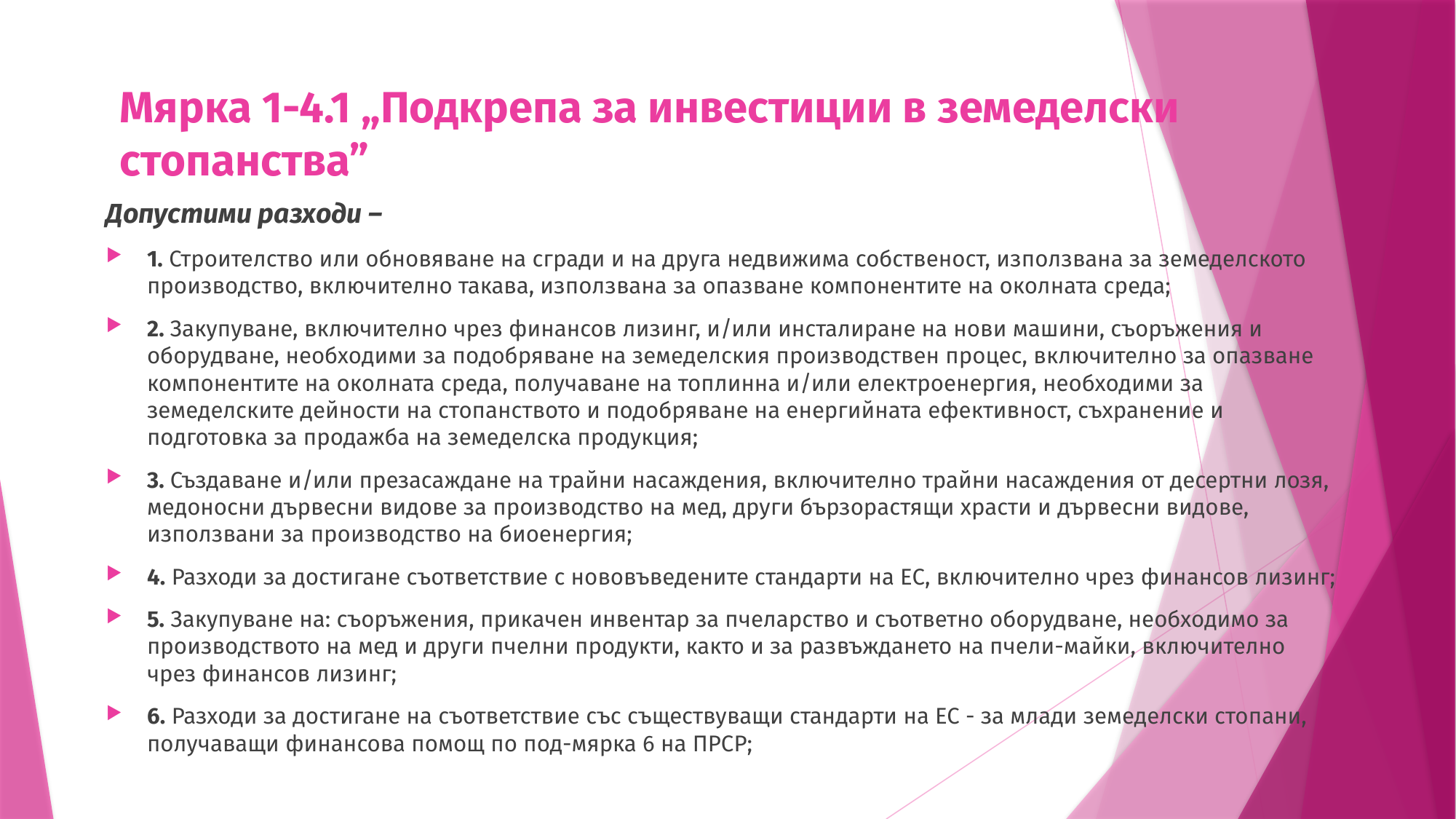

# Мярка 1-4.1 „Подкрепа за инвестиции в земеделски стопанства”
Допустими разходи –
1. Строителство или обновяване на сгради и на друга недвижима собственост, използвана за земеделското производство, включително такава, използвана за опазване компонентите на околната среда;
2. Закупуване, включително чрез финансов лизинг, и/или инсталиране на нови машини, съоръжения и оборудване, необходими за подобряване на земеделския производствен процес, включително за опазване компонентите на околната среда, получаване на топлинна и/или електроенергия, необходими за земеделските дейности на стопанството и подобряване на енергийната ефективност, съхранение и подготовка за продажба на земеделска продукция;
3. Създаване и/или презасаждане на трайни насаждения, включително трайни насаждения от десертни лозя, медоносни дървесни видове за производство на мед, други бързорастящи храсти и дървесни видове, използвани за производство на биоенергия;
4. Разходи за достигане съответствие с нововъведените стандарти на ЕС, включително чрез финансов лизинг;
5. Закупуване на: съоръжения, прикачен инвентар за пчеларство и съответно оборудване, необходимо за производството на мед и други пчелни продукти, както и за развъждането на пчели-майки, включително чрез финансов лизинг;
6. Разходи за достигане на съответствие със съществуващи стандарти на ЕС - за млади земеделски стопани, получаващи финансова помощ по под-мярка 6 на ПРСР;